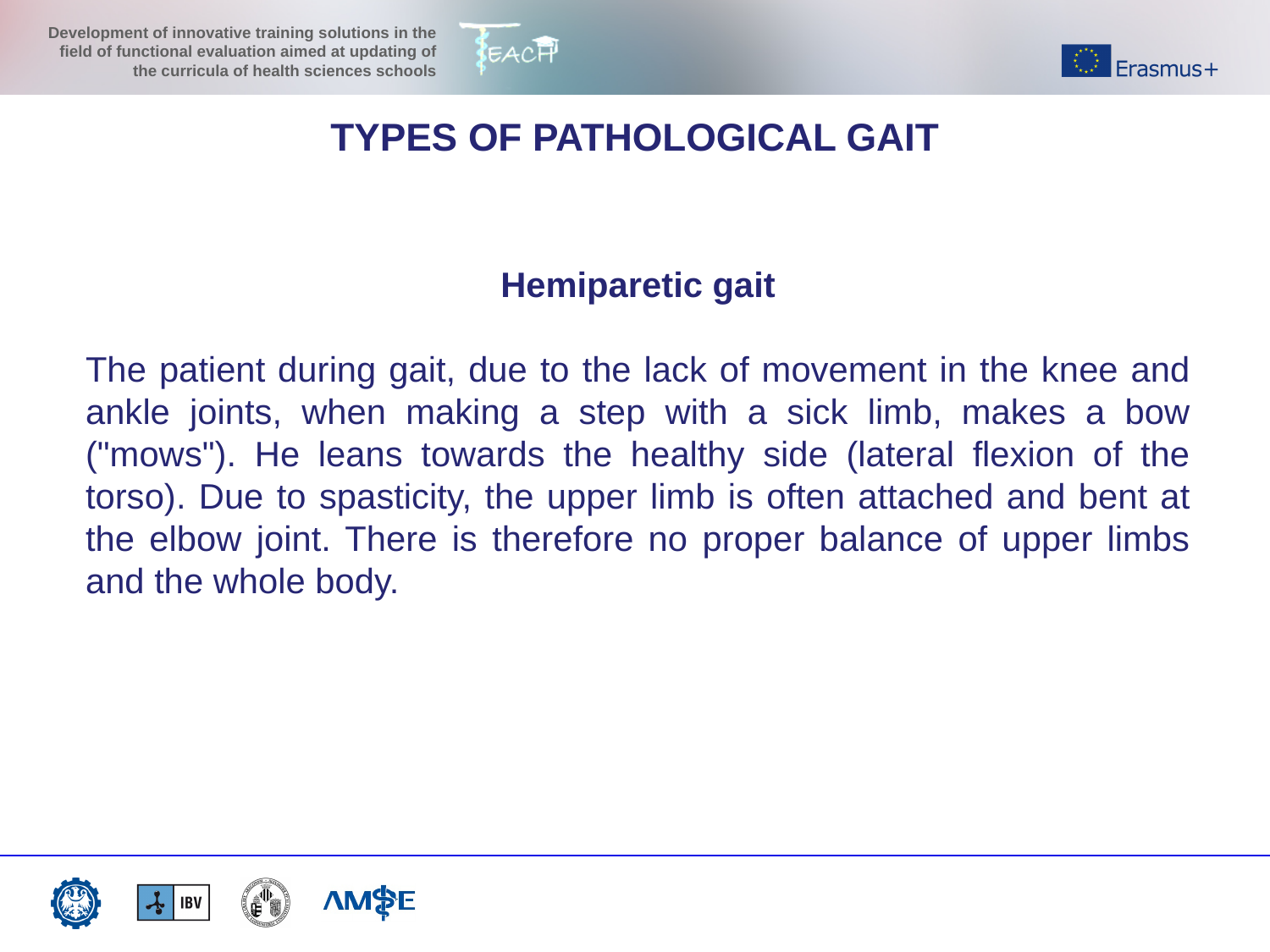

TYPES OF PATHOLOGICAL GAIT
Hemiparetic gait

The patient during gait, due to the lack of movement in the knee and ankle joints, when making a step with a sick limb, makes a bow ("mows"). He leans towards the healthy side (lateral flexion of the torso). Due to spasticity, the upper limb is often attached and bent at the elbow joint. There is therefore no proper balance of upper limbs and the whole body.